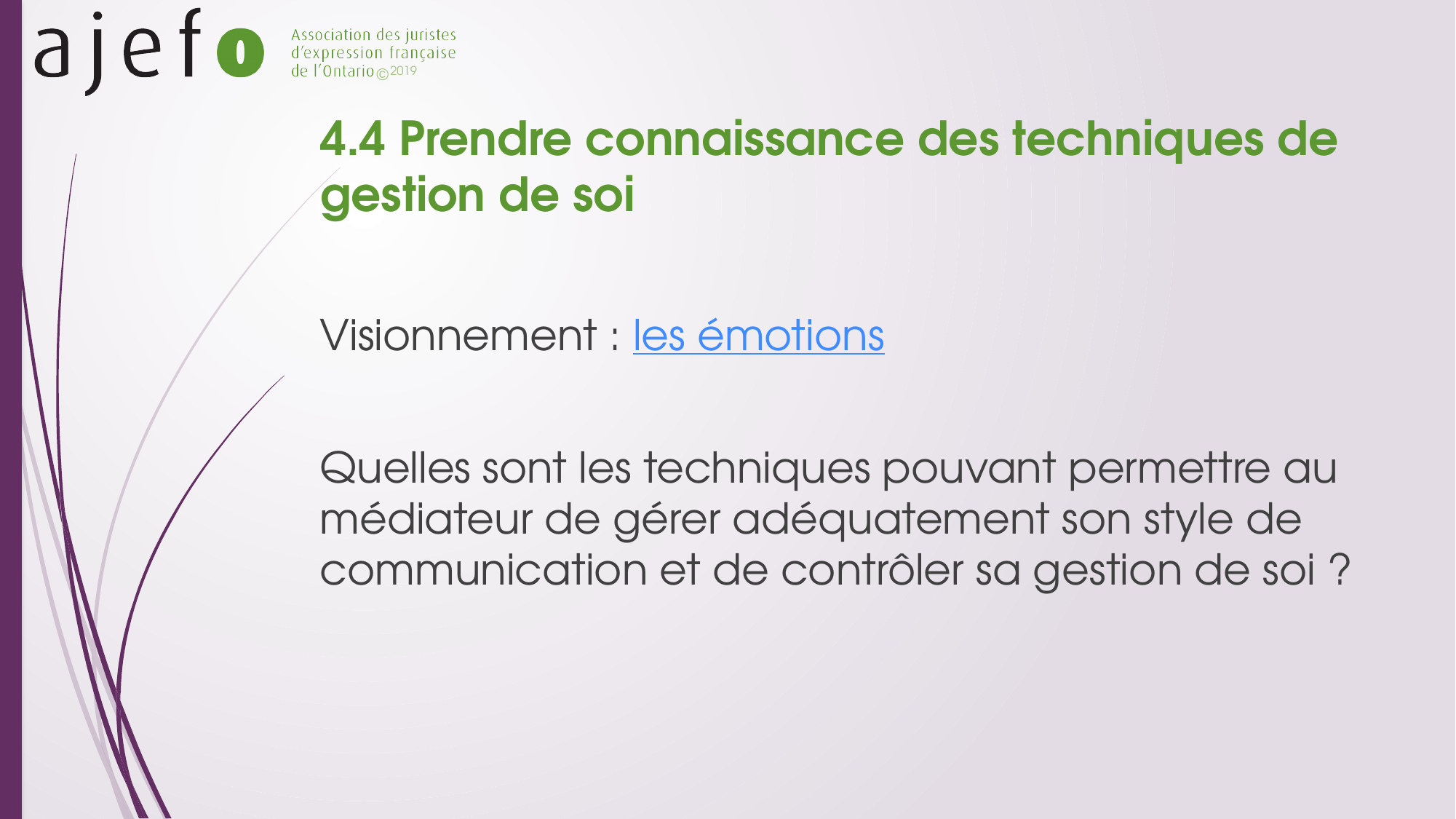

# 4.4 Prendre connaissance des techniques de gestion de soi

Visionnement : les émotions

Quelles sont les techniques pouvant permettre au médiateur de gérer adéquatement son style de communication et de contrôler sa gestion de soi ?